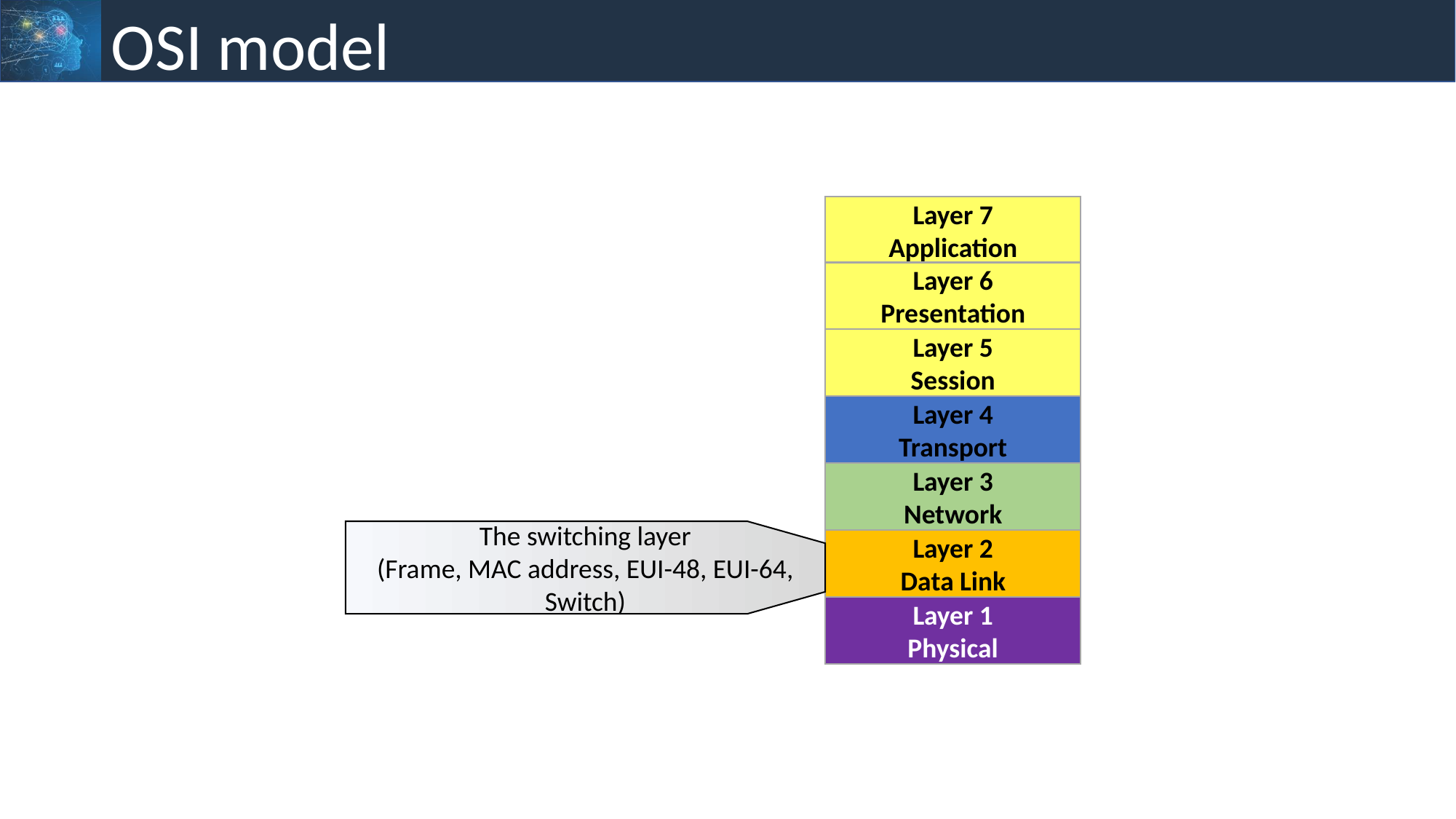

# OSI model
Layer 7
Application
Layer 6
Presentation
Layer 5
Session
Layer 4
Transport
Layer 3
Network
The switching layer
(Frame, MAC address, EUI-48, EUI-64, Switch)
Layer 2
Data Link
Layer 1
Physical